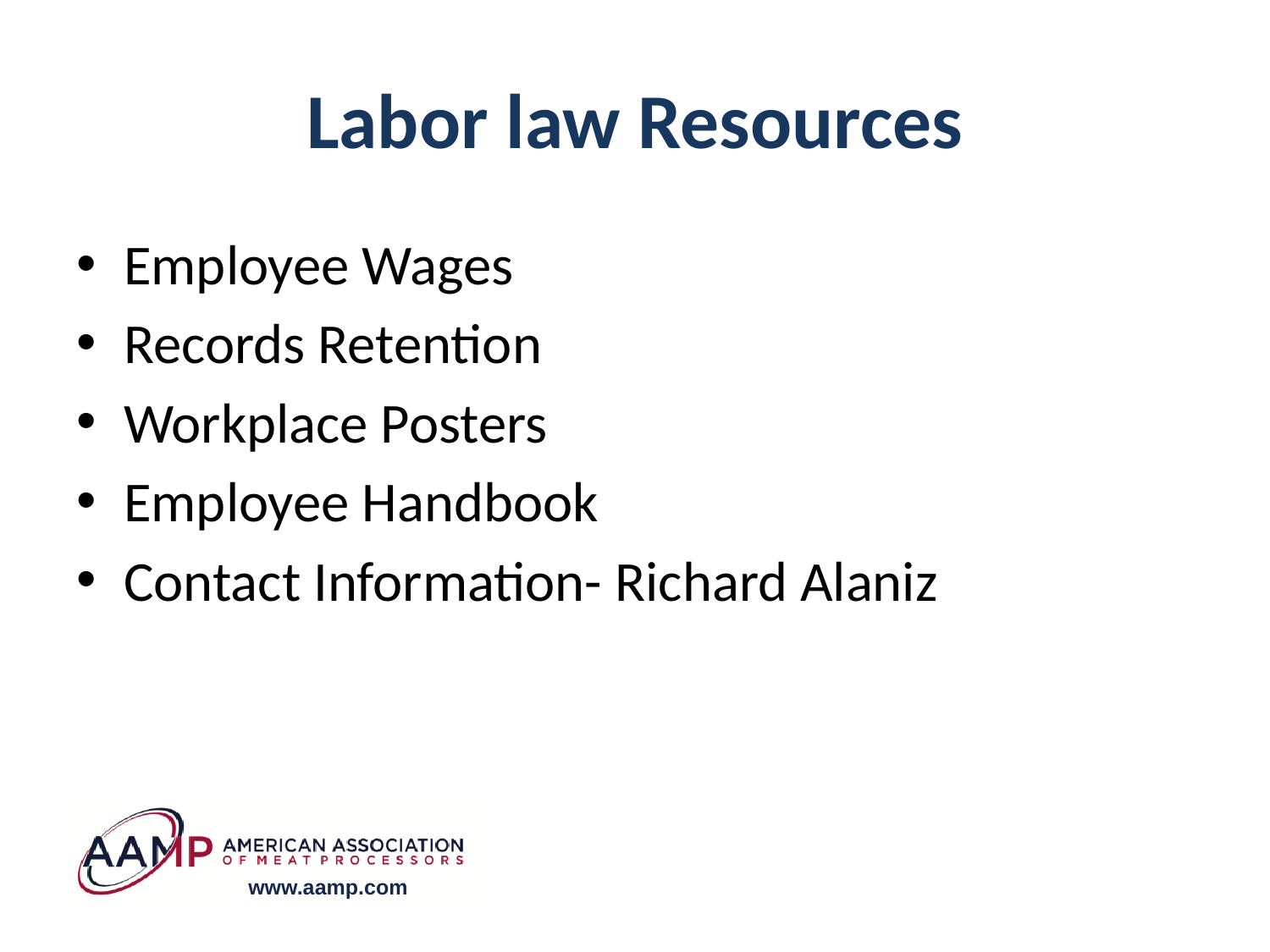

# Labor law Resources
Employee Wages
Records Retention
Workplace Posters
Employee Handbook
Contact Information- Richard Alaniz